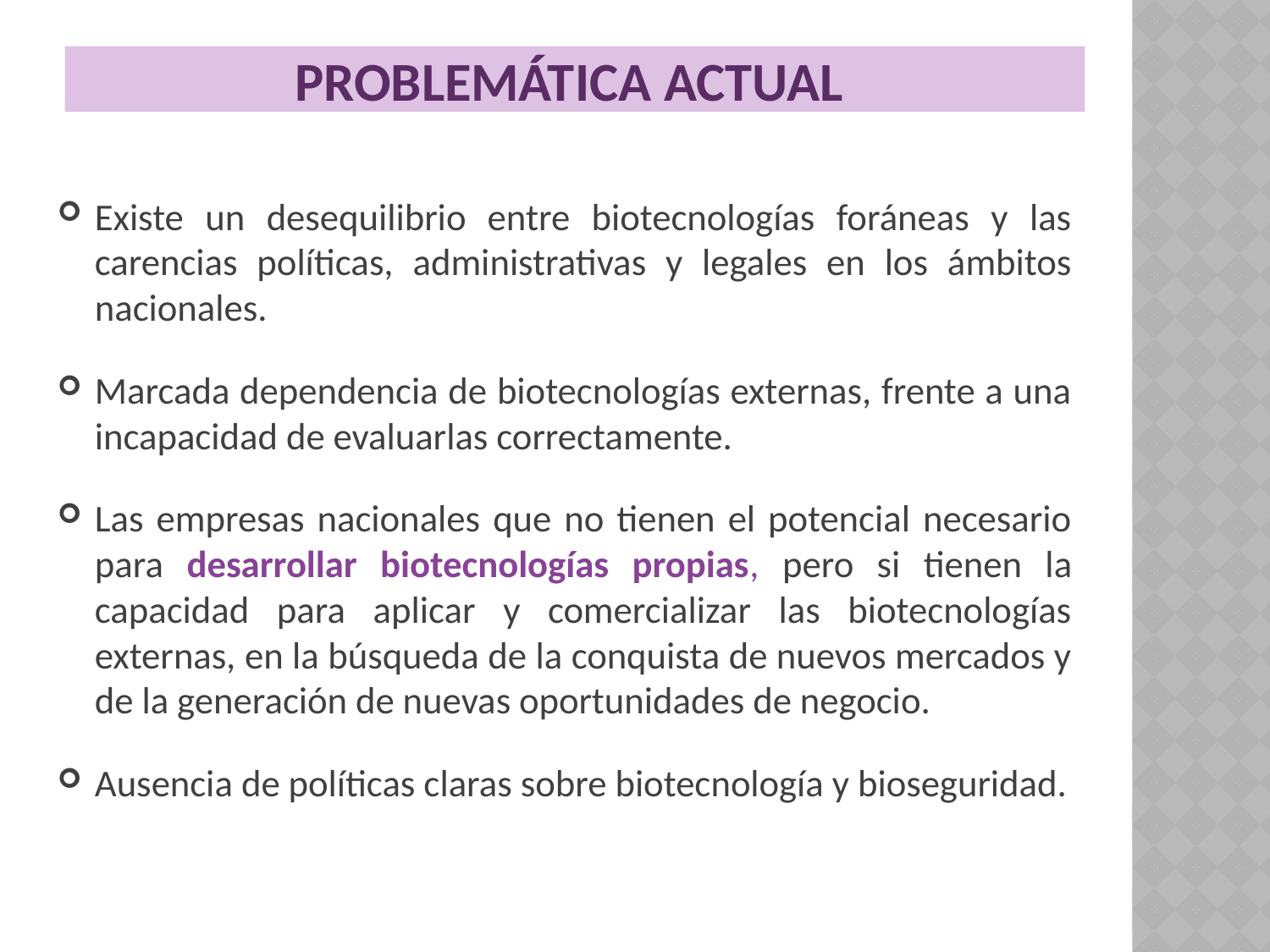

# Problemática actual
Existe un desequilibrio entre biotecnologías foráneas y las carencias políticas, administrativas y legales en los ámbitos nacionales.

Marcada dependencia de biotecnologías externas, frente a una incapacidad de evaluarlas correctamente.

Las empresas nacionales que no tienen el potencial necesario para desarrollar biotecnologías propias, pero si tienen la capacidad para aplicar y comercializar las biotecnologías externas, en la búsqueda de la conquista de nuevos mercados y de la generación de nuevas oportunidades de negocio.

Ausencia de políticas claras sobre biotecnología y bioseguridad.